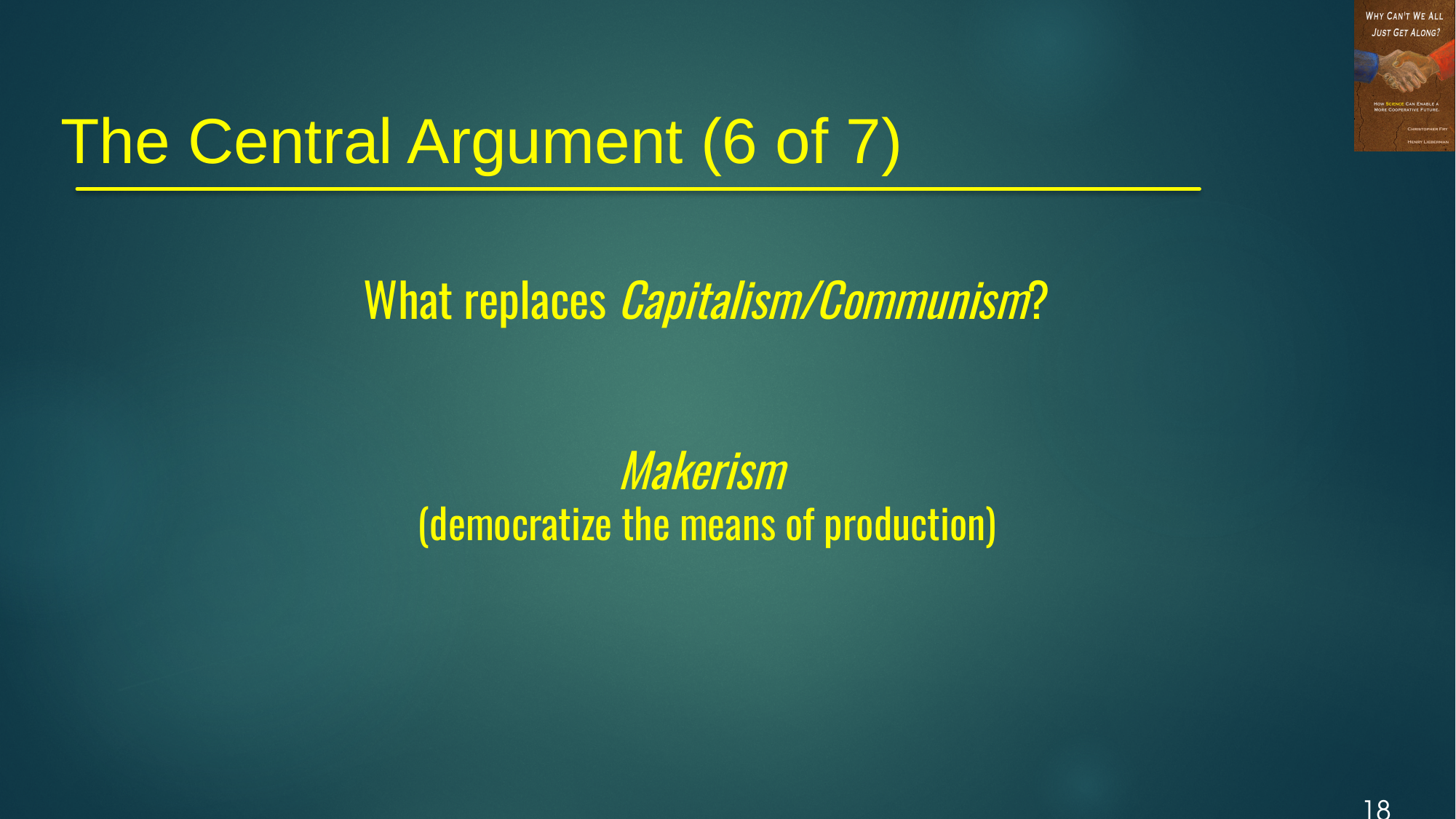

# The Central Argument (6 of 7)

What replaces Capitalism/Communism?

Makerism
(democratize the means of production)
18